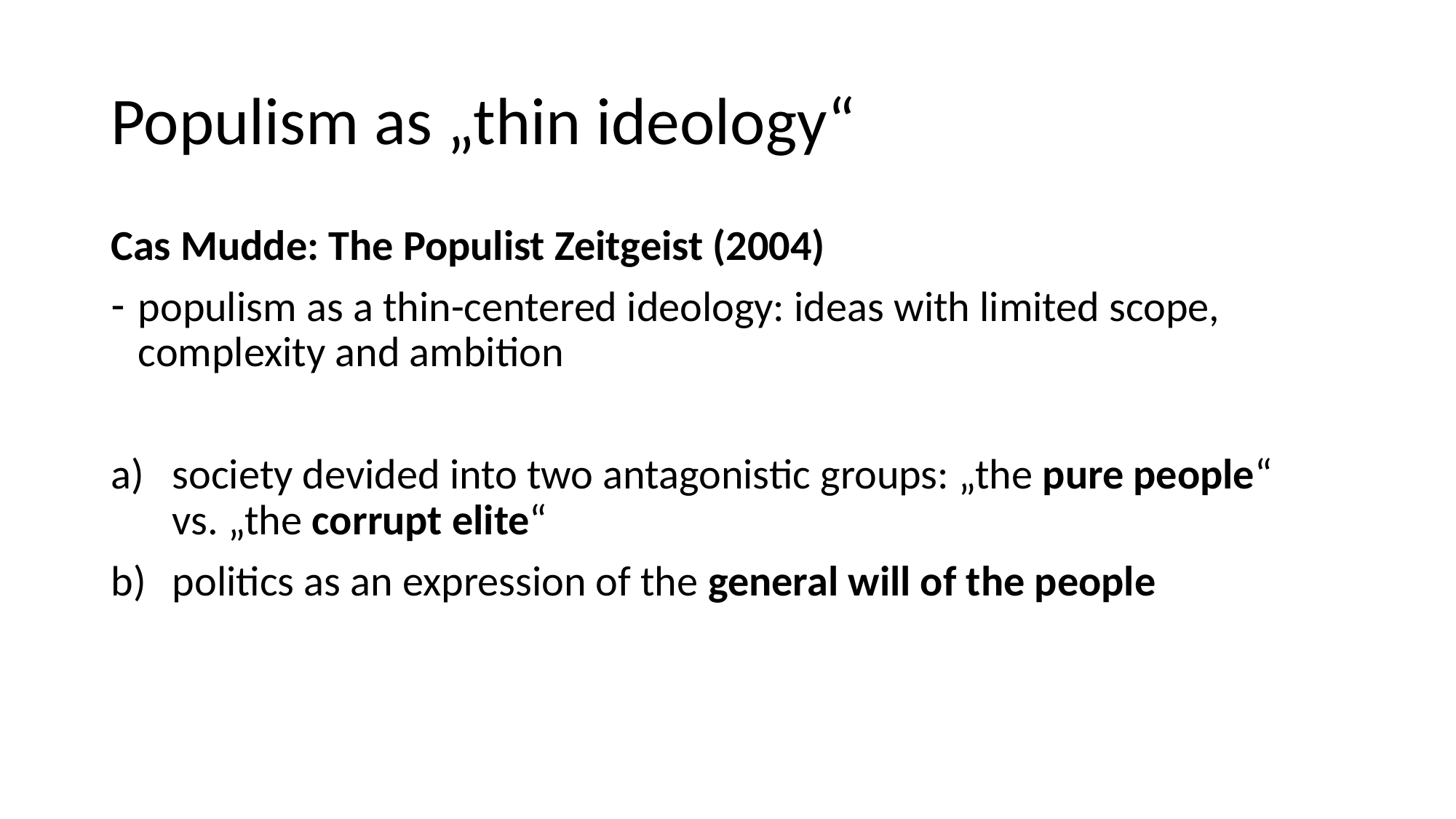

# Populism as „thin ideology“
Cas Mudde: The Populist Zeitgeist (2004)
populism as a thin-centered ideology: ideas with limited scope, complexity and ambition

society devided into two antagonistic groups: „the pure people“ vs. „the corrupt elite“
politics as an expression of the general will of the people